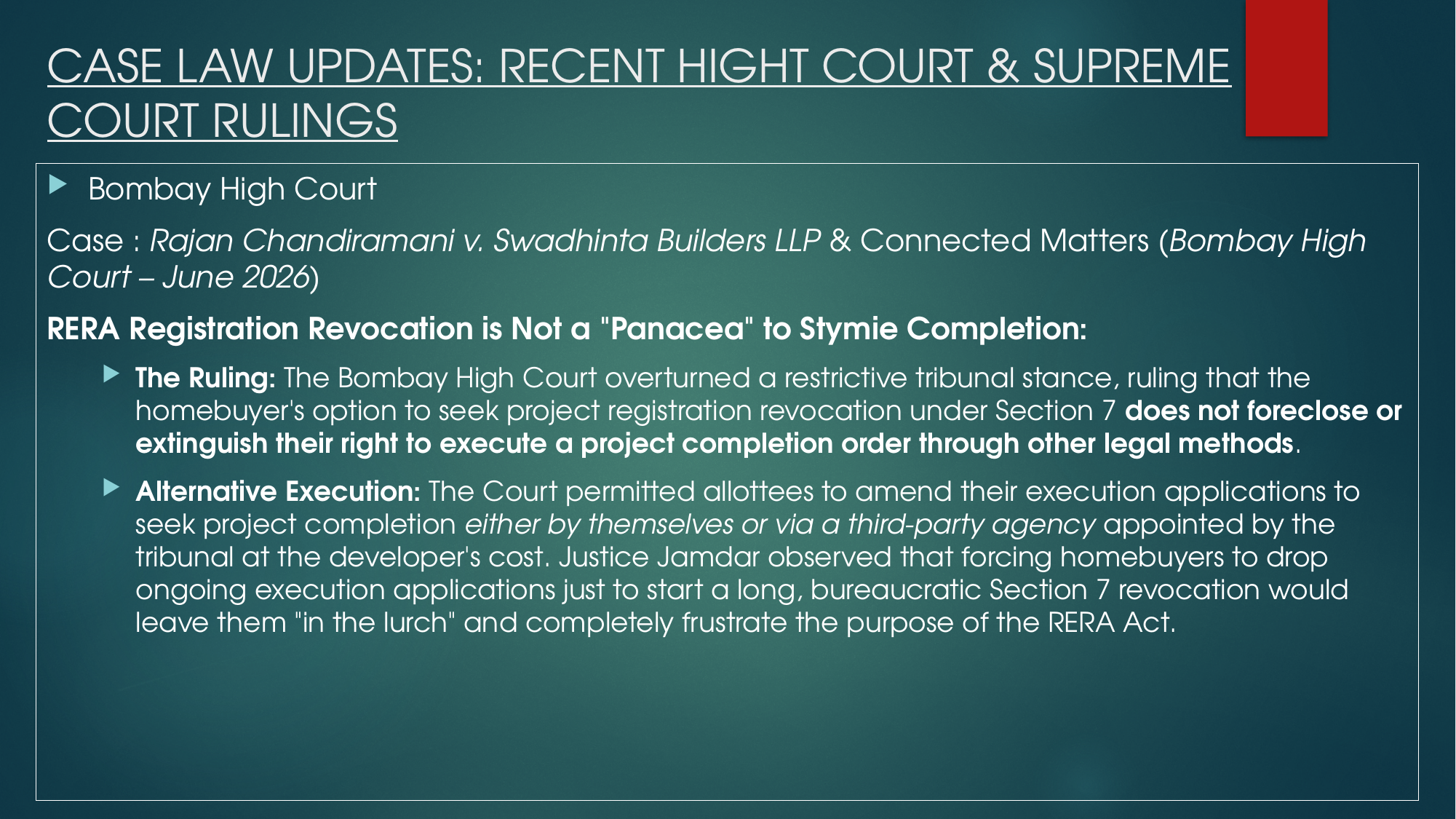

# CASE LAW UPDATES: RECENT HIGHT COURT & SUPREME COURT RULINGS
Bombay High Court
Case : Rajan Chandiramani v. Swadhinta Builders LLP & Connected Matters (Bombay High Court – June 2026)
RERA Registration Revocation is Not a "Panacea" to Stymie Completion:
The Ruling: The Bombay High Court overturned a restrictive tribunal stance, ruling that the homebuyer's option to seek project registration revocation under Section 7 does not foreclose or extinguish their right to execute a project completion order through other legal methods.
Alternative Execution: The Court permitted allottees to amend their execution applications to seek project completion either by themselves or via a third-party agency appointed by the tribunal at the developer's cost. Justice Jamdar observed that forcing homebuyers to drop ongoing execution applications just to start a long, bureaucratic Section 7 revocation would leave them "in the lurch" and completely frustrate the purpose of the RERA Act.